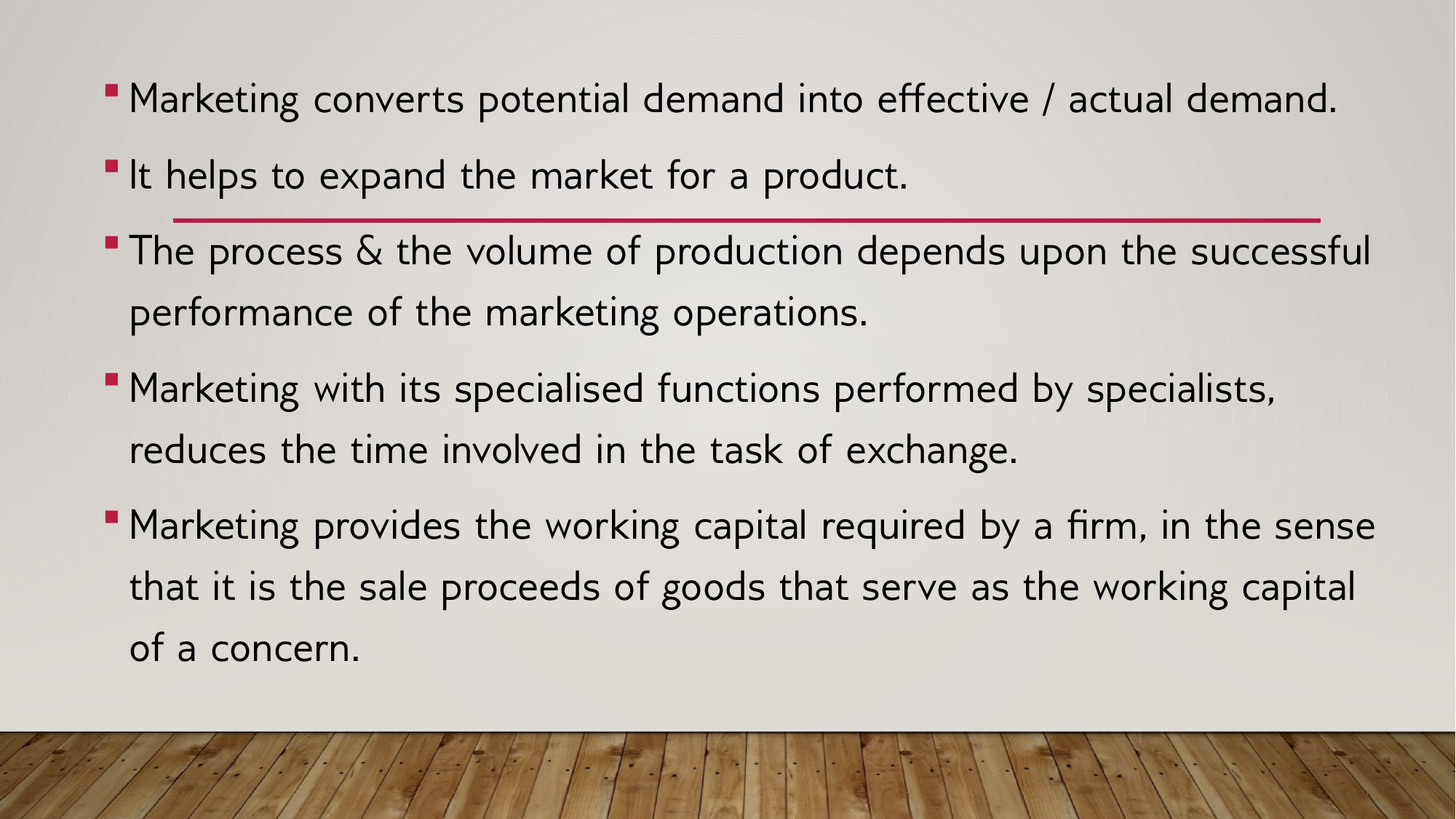

Marketing converts potential demand into effective / actual demand.
It helps to expand the market for a product.
The process & the volume of production depends upon the successful performance of the marketing operations.
Marketing with its specialised functions performed by specialists, reduces the time involved in the task of exchange.
Marketing provides the working capital required by a firm, in the sense that it is the sale proceeds of goods that serve as the working capital of a concern.